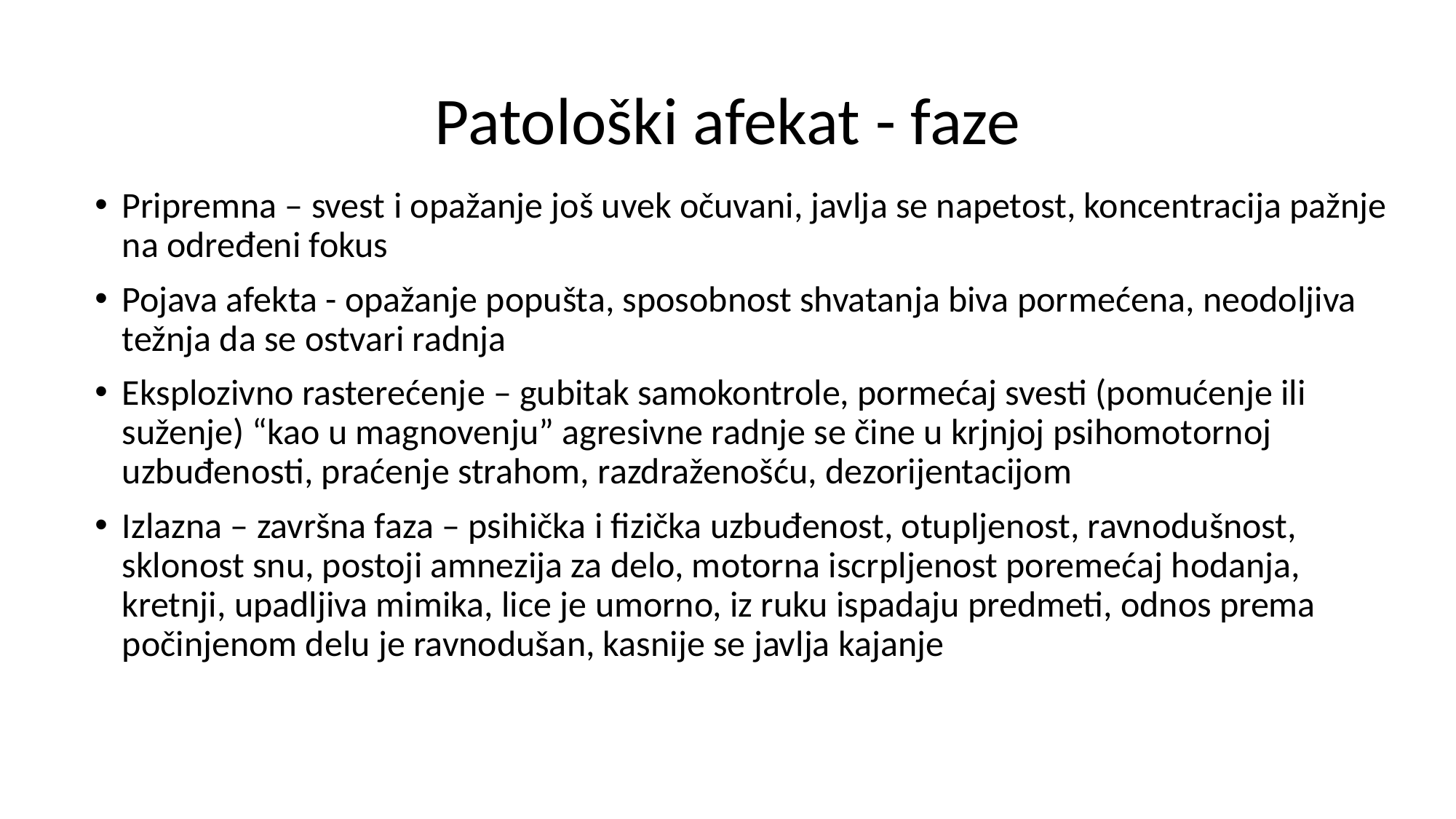

# Patološki afekat - faze

Pripremna – svest i opažanje još uvek očuvani, javlja se napetost, koncentracija pažnje na određeni fokus
Pojava afekta - opažanje popušta, sposobnost shvatanja biva pormećena, neodoljiva težnja da se ostvari radnja
Eksplozivno rasterećenje – gubitak samokontrole, pormećaj svesti (pomućenje ili suženje) “kao u magnovenju” agresivne radnje se čine u krjnjoj psihomotornoj uzbuđenosti, praćenje strahom, razdraženošću, dezorijentacijom
Izlazna – završna faza – psihička i fizička uzbuđenost, otupljenost, ravnodušnost, sklonost snu, postoji amnezija za delo, motorna iscrpljenost poremećaj hodanja, kretnji, upadljiva mimika, lice je umorno, iz ruku ispadaju predmeti, odnos prema počinjenom delu je ravnodušan, kasnije se javlja kajanje